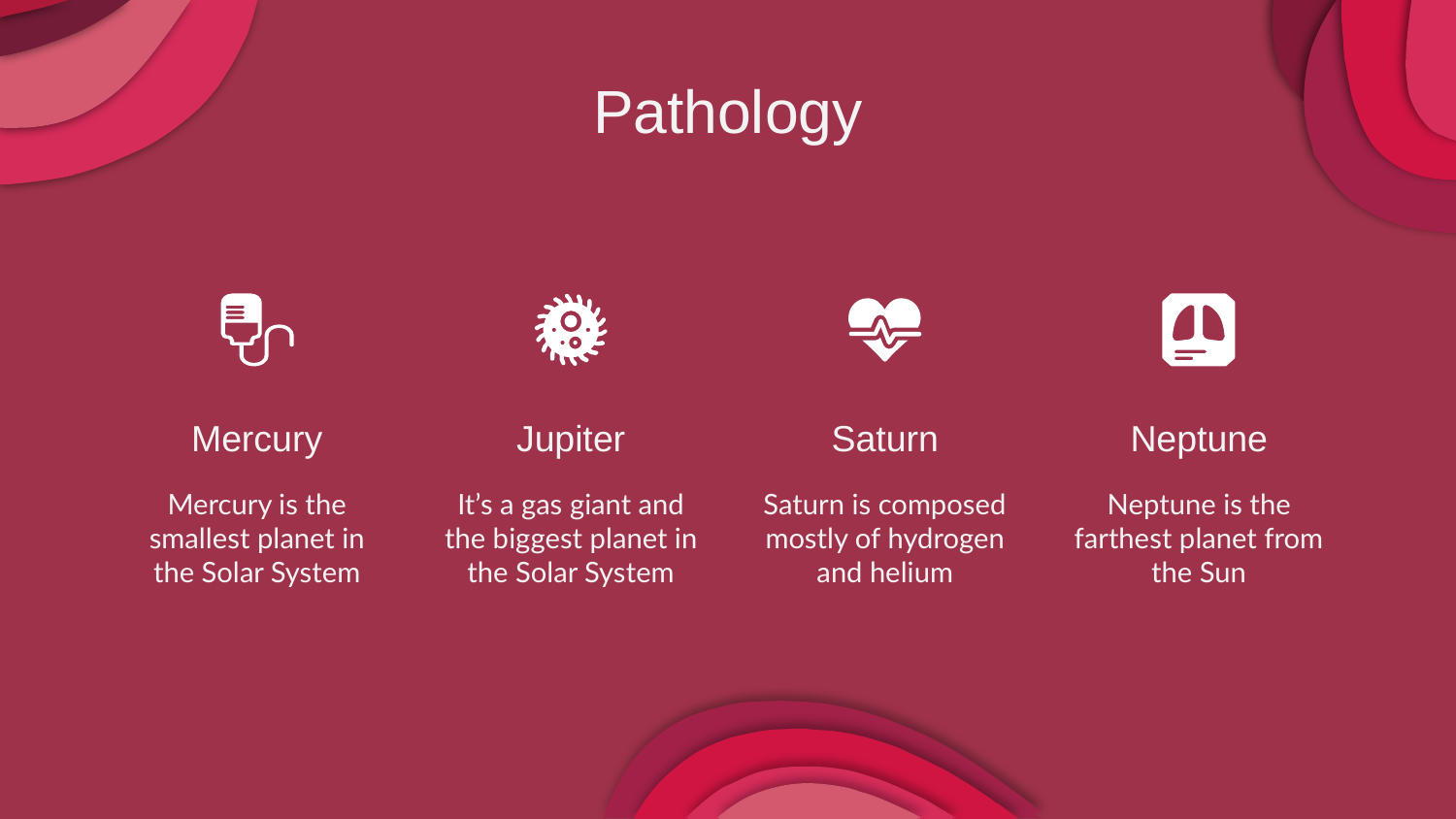

Pathology

# Mercury
Jupiter
Saturn
Neptune
Mercury is the smallest planet in the Solar System
It’s a gas giant and the biggest planet in the Solar System

Saturn is composed mostly of hydrogen and helium

Neptune is the farthest planet from the Sun